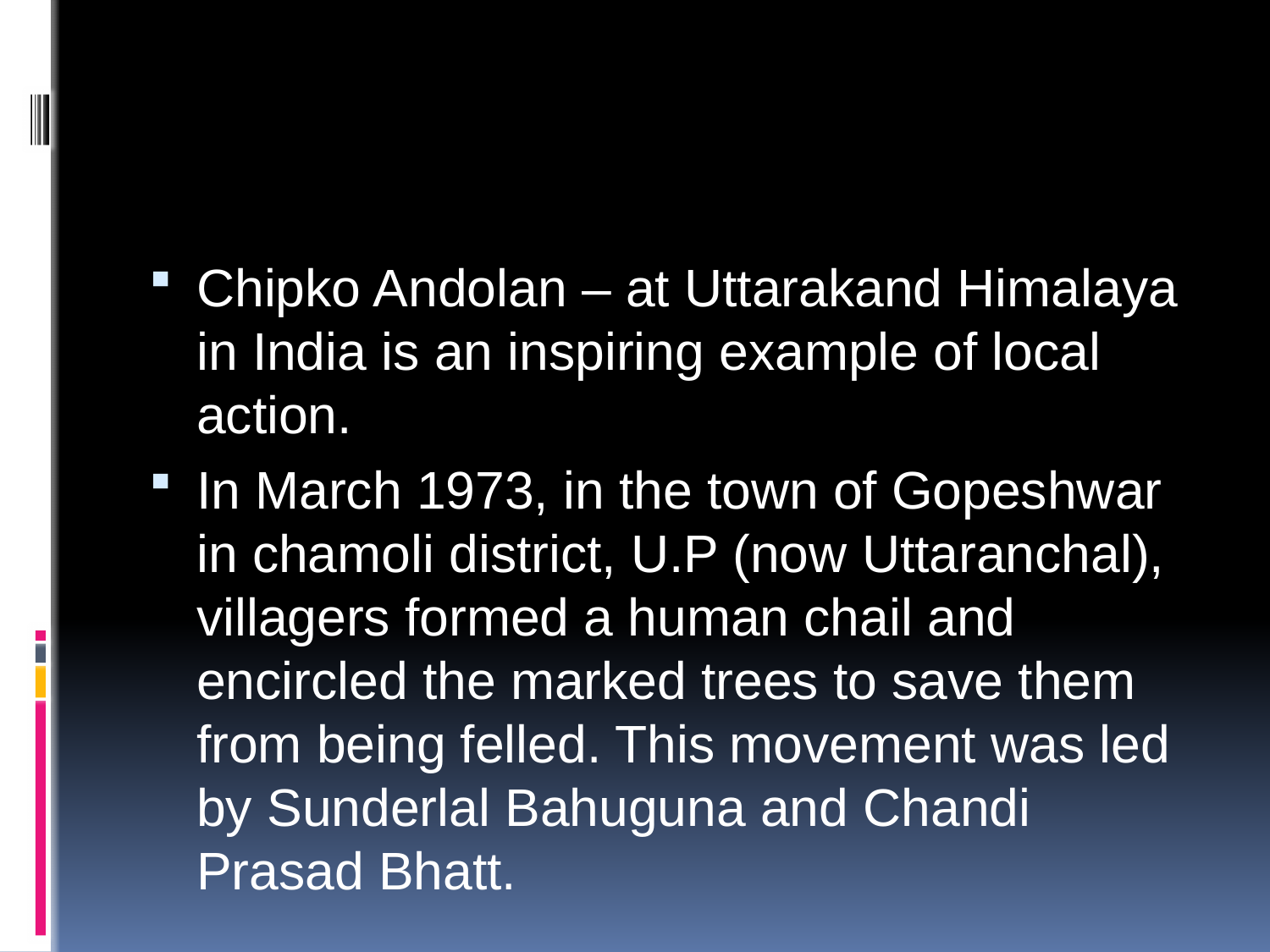

#
Chipko Andolan – at Uttarakand Himalaya in India is an inspiring example of local action.
In March 1973, in the town of Gopeshwar in chamoli district, U.P (now Uttaranchal), villagers formed a human chail and encircled the marked trees to save them from being felled. This movement was led by Sunderlal Bahuguna and Chandi Prasad Bhatt.